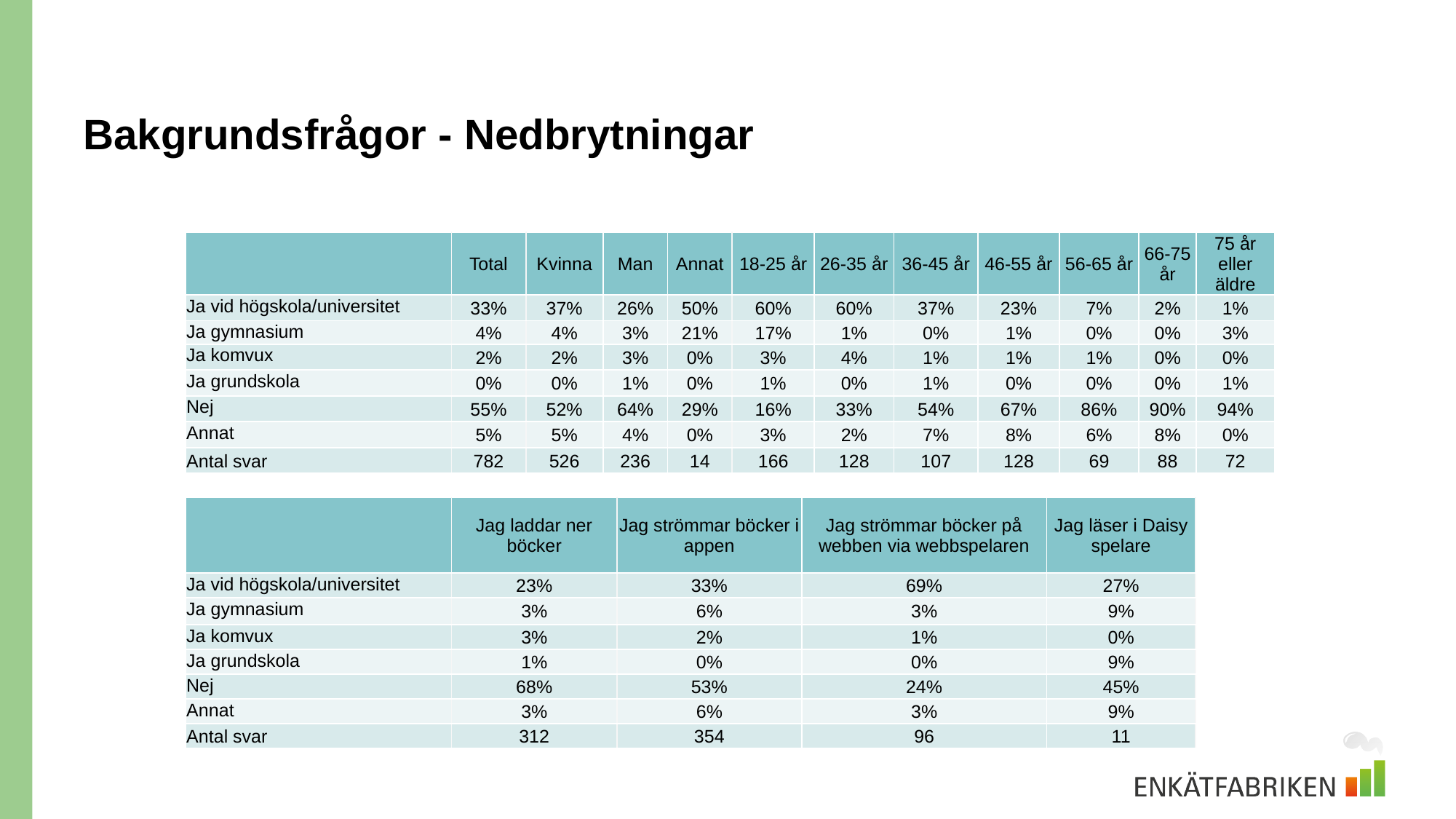

# Bakgrundsfrågor - Nedbrytningar
|  | Total | Kvinna | Man | Annat | 18-25 år | 26-35 år | 36-45 år | 46-55 år | 56-65 år | 66-75 år | 75 år eller äldre |
| --- | --- | --- | --- | --- | --- | --- | --- | --- | --- | --- | --- |
| Ja vid högskola/universitet | 33% | 37% | 26% | 50% | 60% | 60% | 37% | 23% | 7% | 2% | 1% |
| Ja gymnasium | 4% | 4% | 3% | 21% | 17% | 1% | 0% | 1% | 0% | 0% | 3% |
| Ja komvux | 2% | 2% | 3% | 0% | 3% | 4% | 1% | 1% | 1% | 0% | 0% |
| Ja grundskola | 0% | 0% | 1% | 0% | 1% | 0% | 1% | 0% | 0% | 0% | 1% |
| Nej | 55% | 52% | 64% | 29% | 16% | 33% | 54% | 67% | 86% | 90% | 94% |
| Annat | 5% | 5% | 4% | 0% | 3% | 2% | 7% | 8% | 6% | 8% | 0% |
| Antal svar | 782 | 526 | 236 | 14 | 166 | 128 | 107 | 128 | 69 | 88 | 72 |
|  | Jag laddar ner böcker | Jag strömmar böcker i appen | Jag strömmar böcker på webben via webbspelaren | Jag läser i Daisy spelare |
| --- | --- | --- | --- | --- |
| Ja vid högskola/universitet | 23% | 33% | 69% | 27% |
| Ja gymnasium | 3% | 6% | 3% | 9% |
| Ja komvux | 3% | 2% | 1% | 0% |
| Ja grundskola | 1% | 0% | 0% | 9% |
| Nej | 68% | 53% | 24% | 45% |
| Annat | 3% | 6% | 3% | 9% |
| Antal svar | 312 | 354 | 96 | 11 |